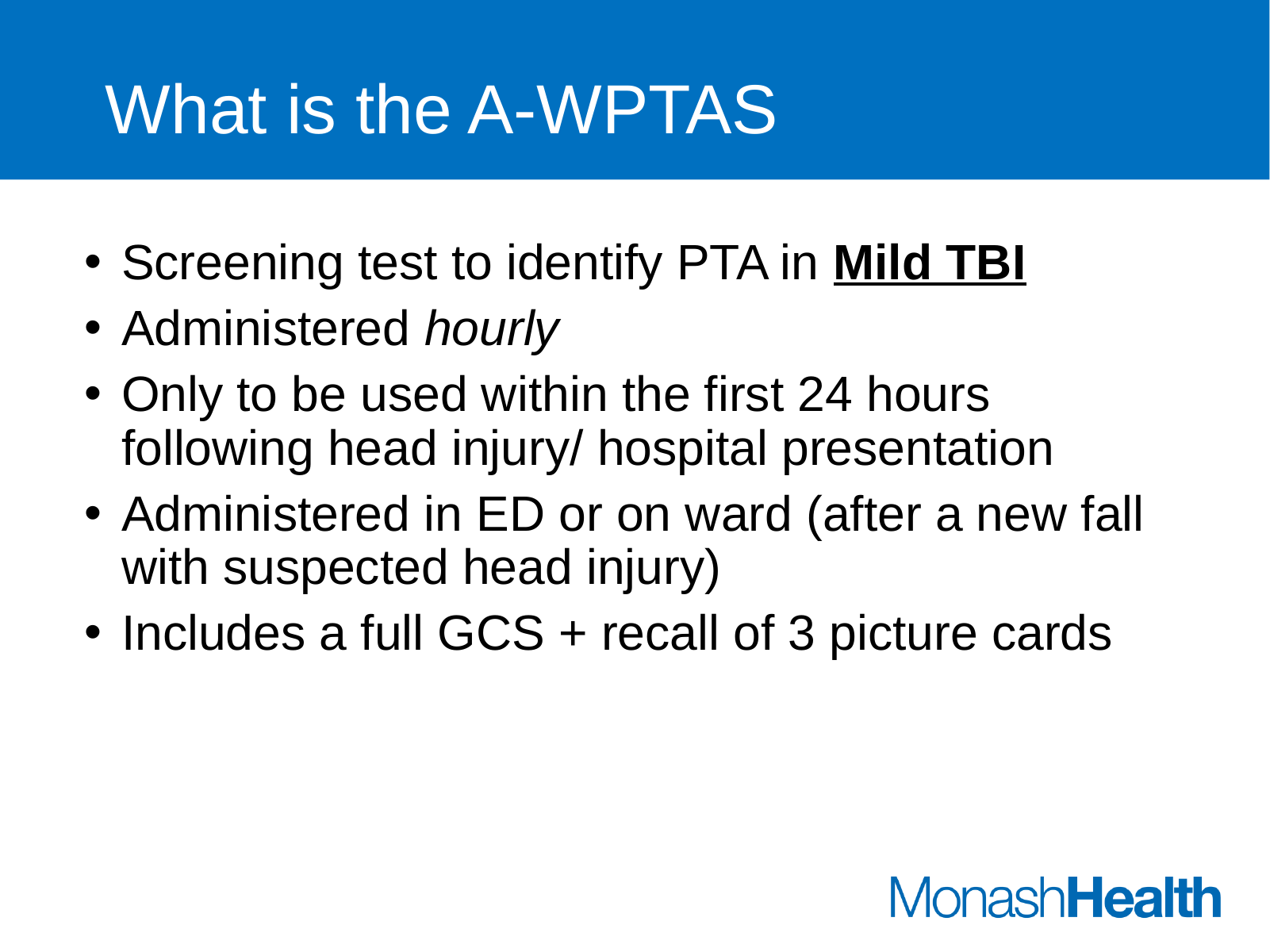

# What is the A-WPTAS
Screening test to identify PTA in Mild TBI
Administered hourly
Only to be used within the first 24 hours following head injury/ hospital presentation
Administered in ED or on ward (after a new fall with suspected head injury)
Includes a full GCS + recall of 3 picture cards